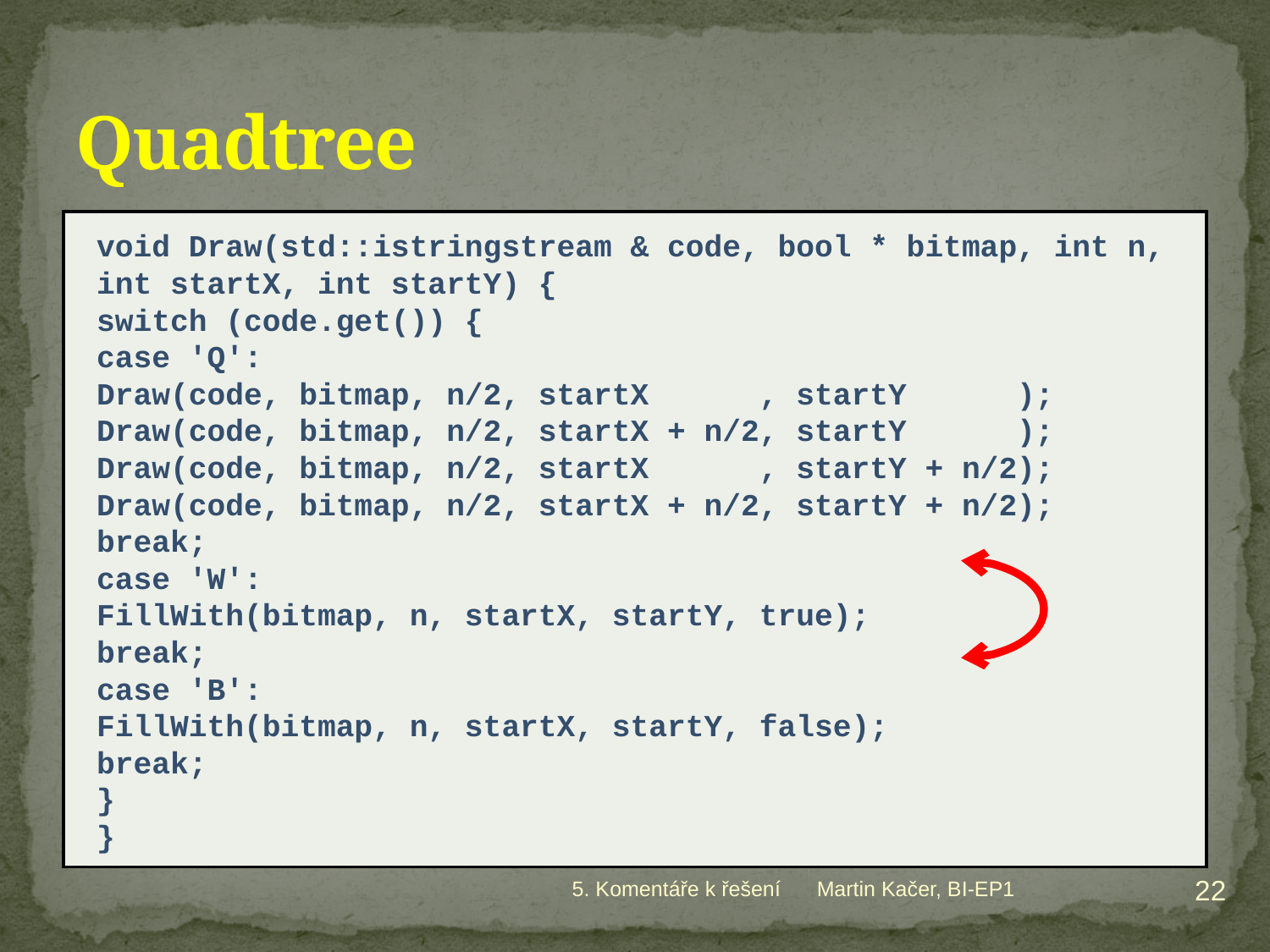

# Quadtree
void Draw(std::istringstream & code, bool * bitmap, int n, int startX, int startY) {
	switch (code.get()) {
		case 'Q':
			Draw(code, bitmap, n/2, startX      , startY      );
			Draw(code, bitmap, n/2, startX + n/2, startY      );
			Draw(code, bitmap, n/2, startX      , startY + n/2);
			Draw(code, bitmap, n/2, startX + n/2, startY + n/2);
			break;
		case 'W':
			FillWith(bitmap, n, startX, startY, true);
			break;
		case 'B':
			FillWith(bitmap, n, startX, startY, false);
			break;
	}
}

22
5. Komentáře k řešení
Martin Kačer, BI-EP1